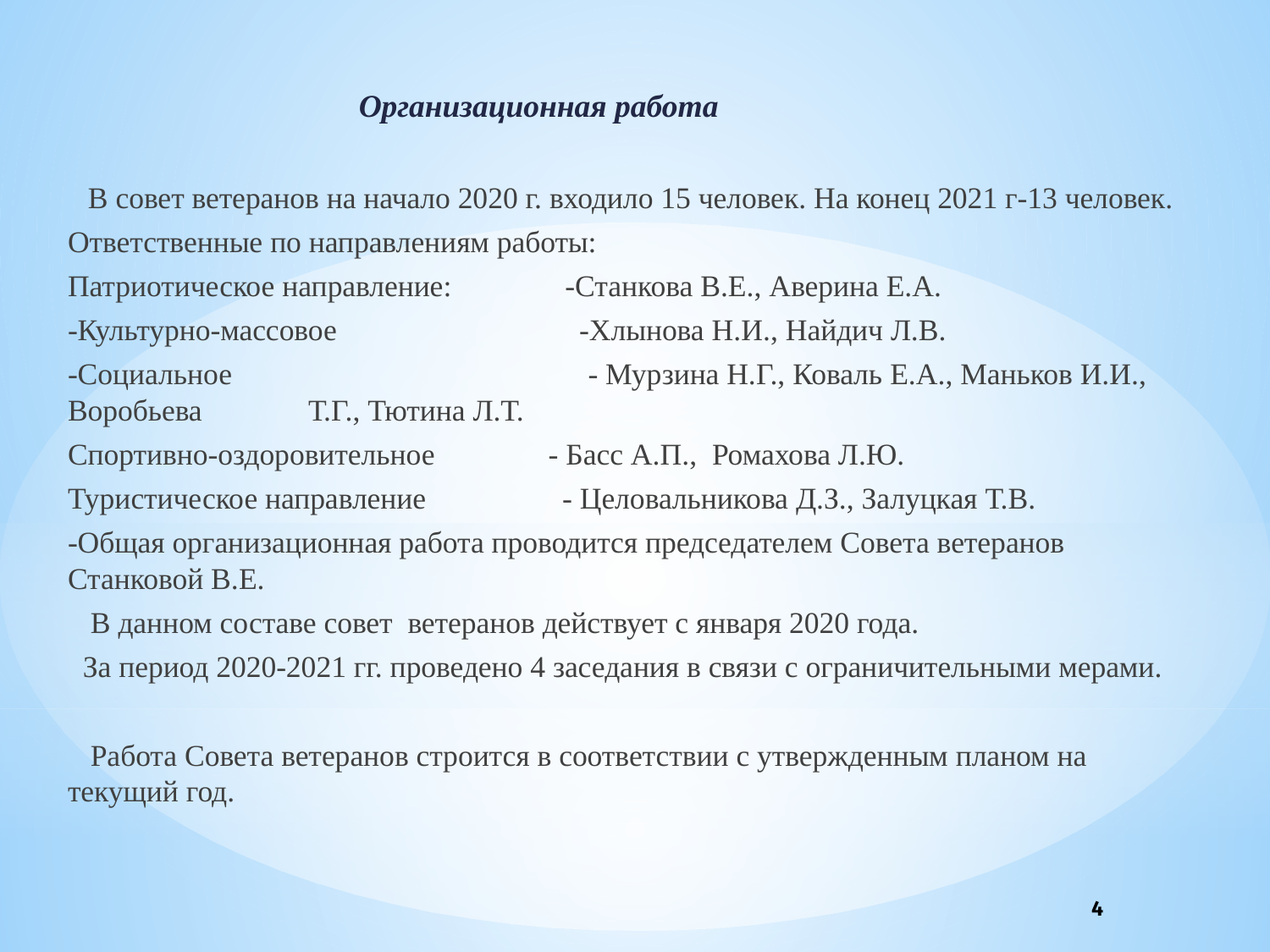

# Организационная работа

   В совет ветеранов на начало 2020 г. входило 15 человек. На конец 2021 г-13 человек.
Ответственные по направлениям работы:
Патриотическое направление:               -Станкова В.Е., Аверина Е.А.
-Культурно-массовое                                -Хлынова Н.И., Найдич Л.В.
-Социальное                                               - Мурзина Н.Г., Коваль Е.А., Маньков И.И., Воробьева              Т.Г., Тютина Л.Т.
Спортивно-оздоровительное               - Басс А.П.,  Ромахова Л.Ю.
Туристическое направление                  - Целовальникова Д.З., Залуцкая Т.В.
-Общая организационная работа проводится председателем Совета ветеранов Станковой В.Е.
   В данном составе совет  ветеранов действует с января 2020 года.
  За период 2020-2021 гг. проведено 4 заседания в связи с ограничительными мерами.

   Работа Совета ветеранов строится в соответствии с утвержденным планом на текущий год.

4